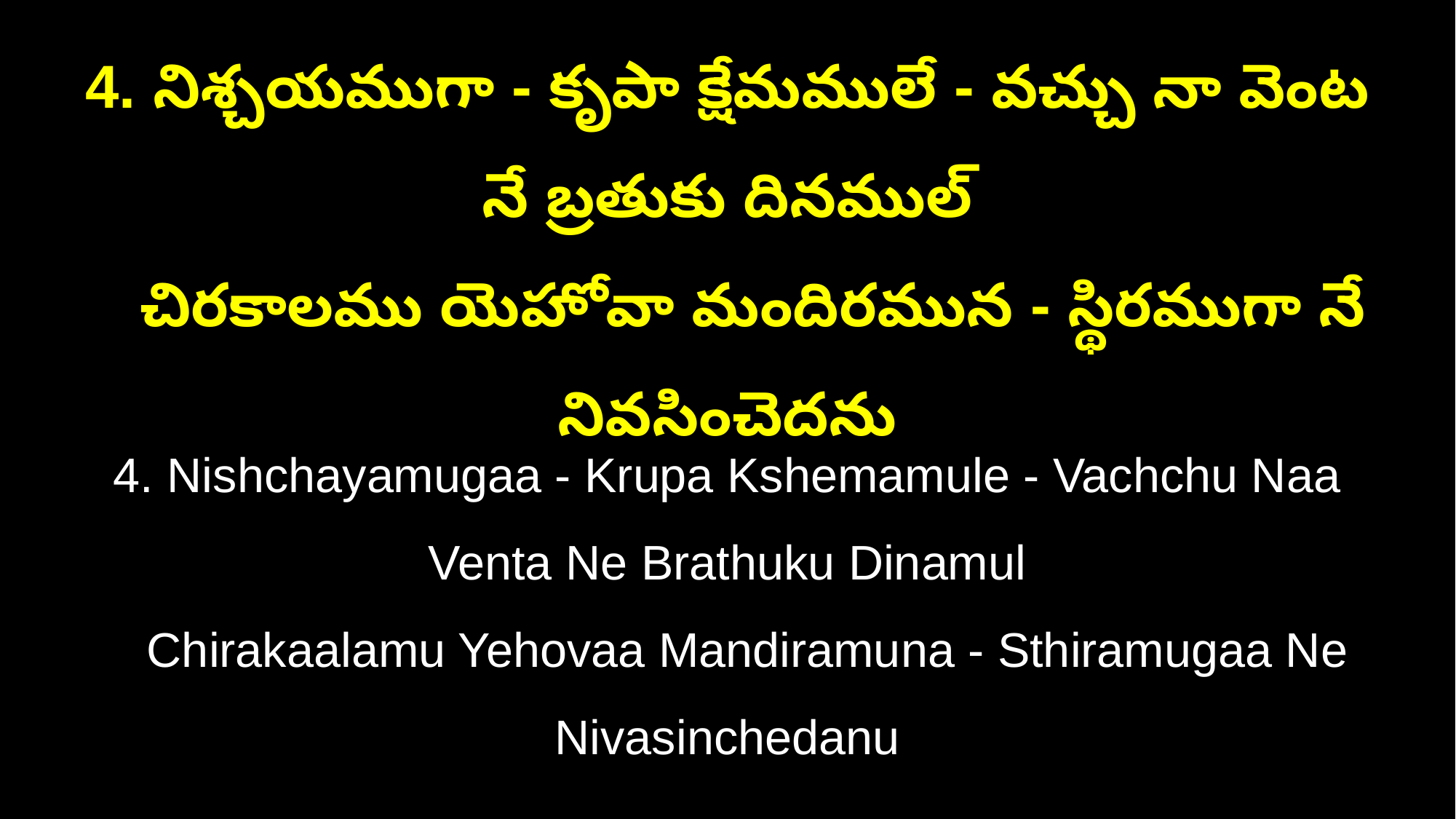

4. నిశ్చయముగా - కృపా క్షేమములే - వచ్చు నా వెంట నే బ్రతుకు దినముల్
   చిరకాలము యెహోవా మందిరమున - స్థిరముగా నే నివసించెదను
4. Nishchayamugaa - Krupa Kshemamule - Vachchu Naa Venta Ne Brathuku Dinamul
   Chirakaalamu Yehovaa Mandiramuna - Sthiramugaa Ne Nivasinchedanu